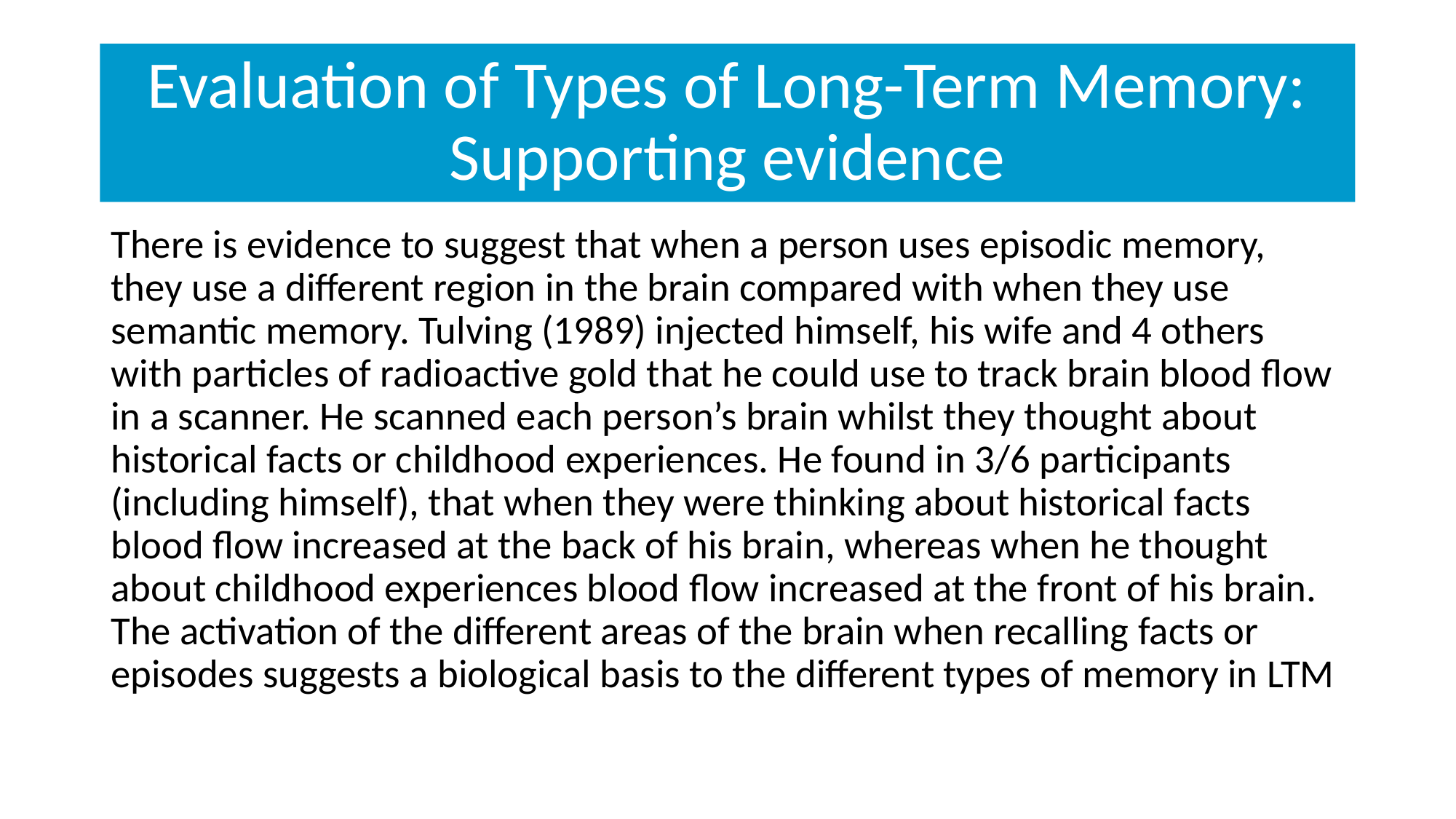

# Evaluation of Types of Long-Term Memory: Supporting evidence
There is evidence to suggest that when a person uses episodic memory, they use a different region in the brain compared with when they use semantic memory. Tulving (1989) injected himself, his wife and 4 others with particles of radioactive gold that he could use to track brain blood flow in a scanner. He scanned each person’s brain whilst they thought about historical facts or childhood experiences. He found in 3/6 participants (including himself), that when they were thinking about historical facts blood flow increased at the back of his brain, whereas when he thought about childhood experiences blood flow increased at the front of his brain. The activation of the different areas of the brain when recalling facts or episodes suggests a biological basis to the different types of memory in LTM